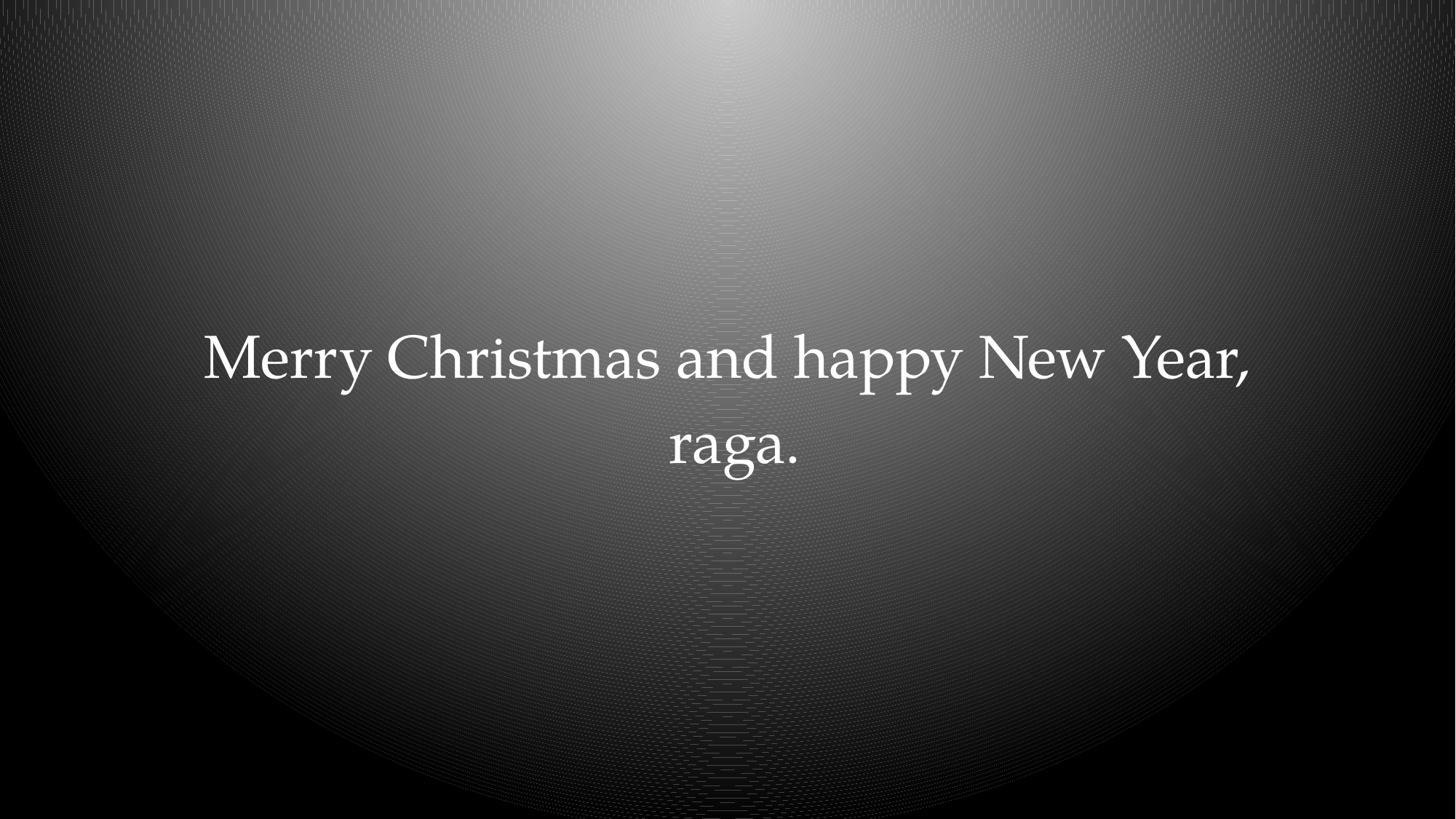

#

Merry Christmas and happy New Year,
 raga.